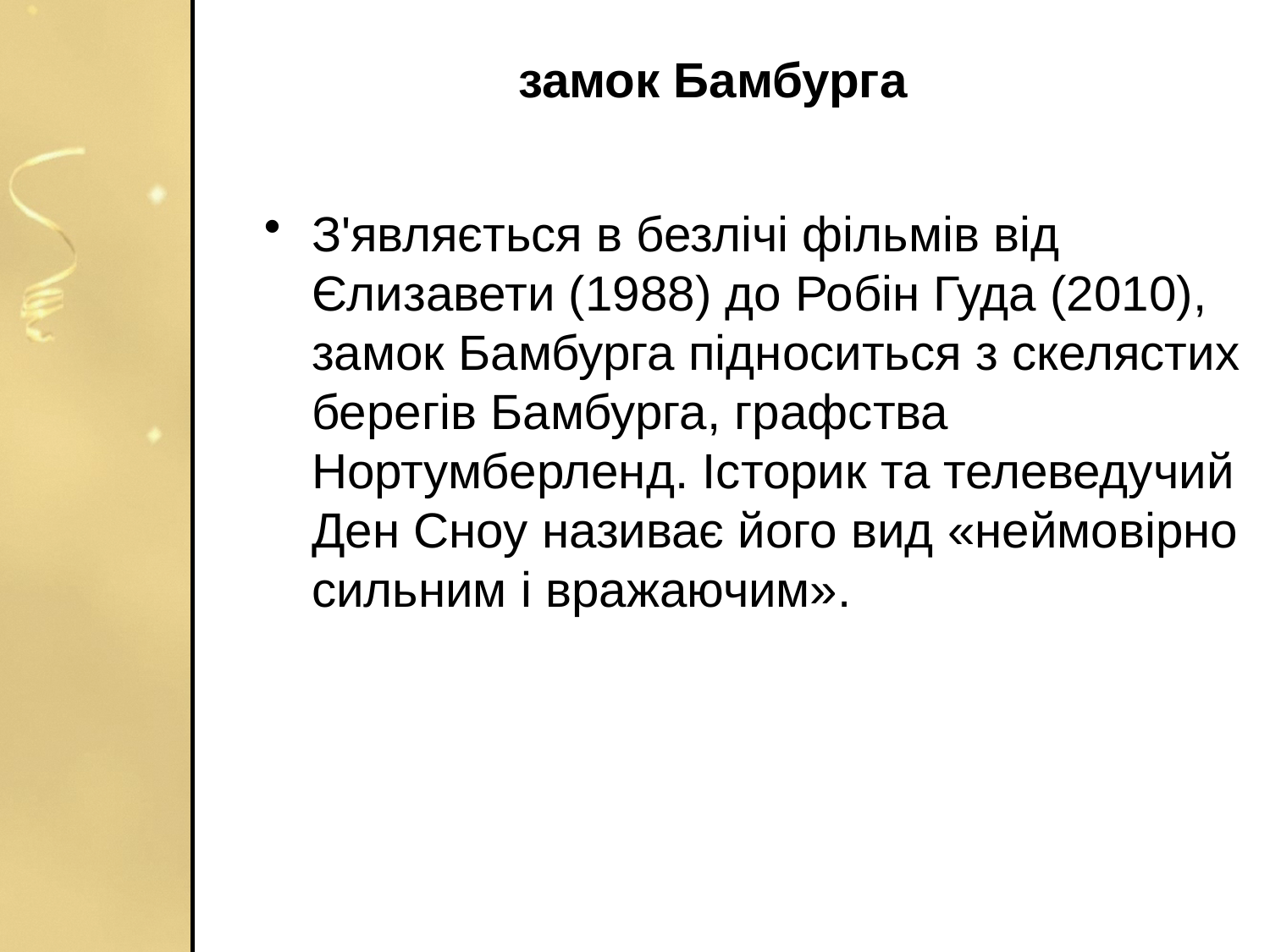

# замок Бамбурга
З'являється в безлічі фільмів від Єлизавети (1988) до Робін Гуда (2010), замок Бамбурга підноситься з скелястих берегів Бамбурга, графства Нортумберленд. Історик та телеведучий Ден Сноу називає його вид «неймовірно сильним і вражаючим».